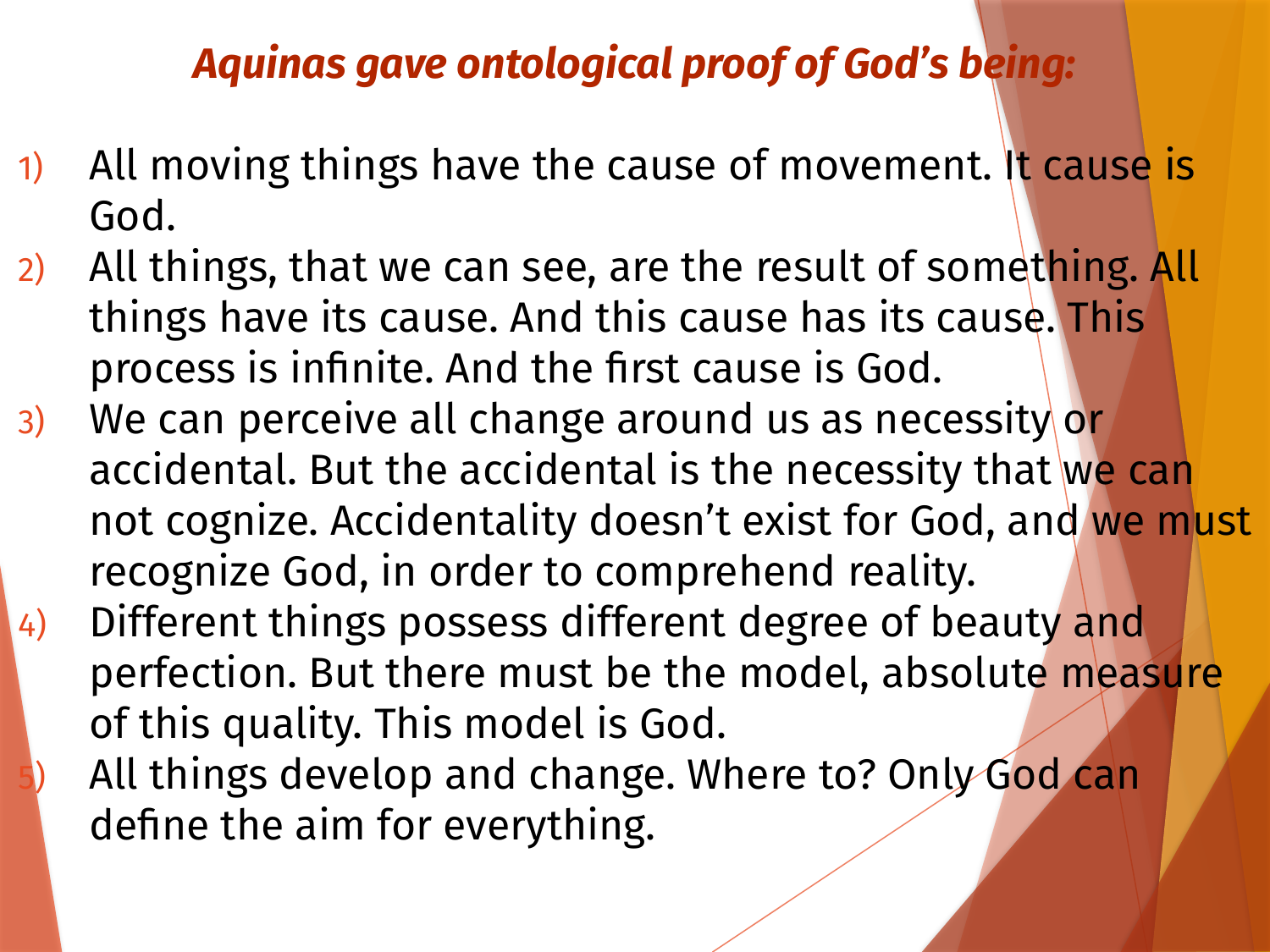

Aquinas gave ontological proof of God’s being:

All moving things have the cause of movement. It cause is God.
All things, that we can see, are the result of something. All things have its cause. And this cause has its cause. This process is infinite. And the first cause is God.
We can perceive all change around us as necessity or accidental. But the accidental is the necessity that we can not cognize. Аccidentality doesn’t exist for God, and we must recognize God, in order to comprehend reality.
Different things possess different degree of beauty and perfection. But there must be the model, absolute measure of this quality. This model is God.
All things develop and change. Where to? Only God can define the aim for everything.